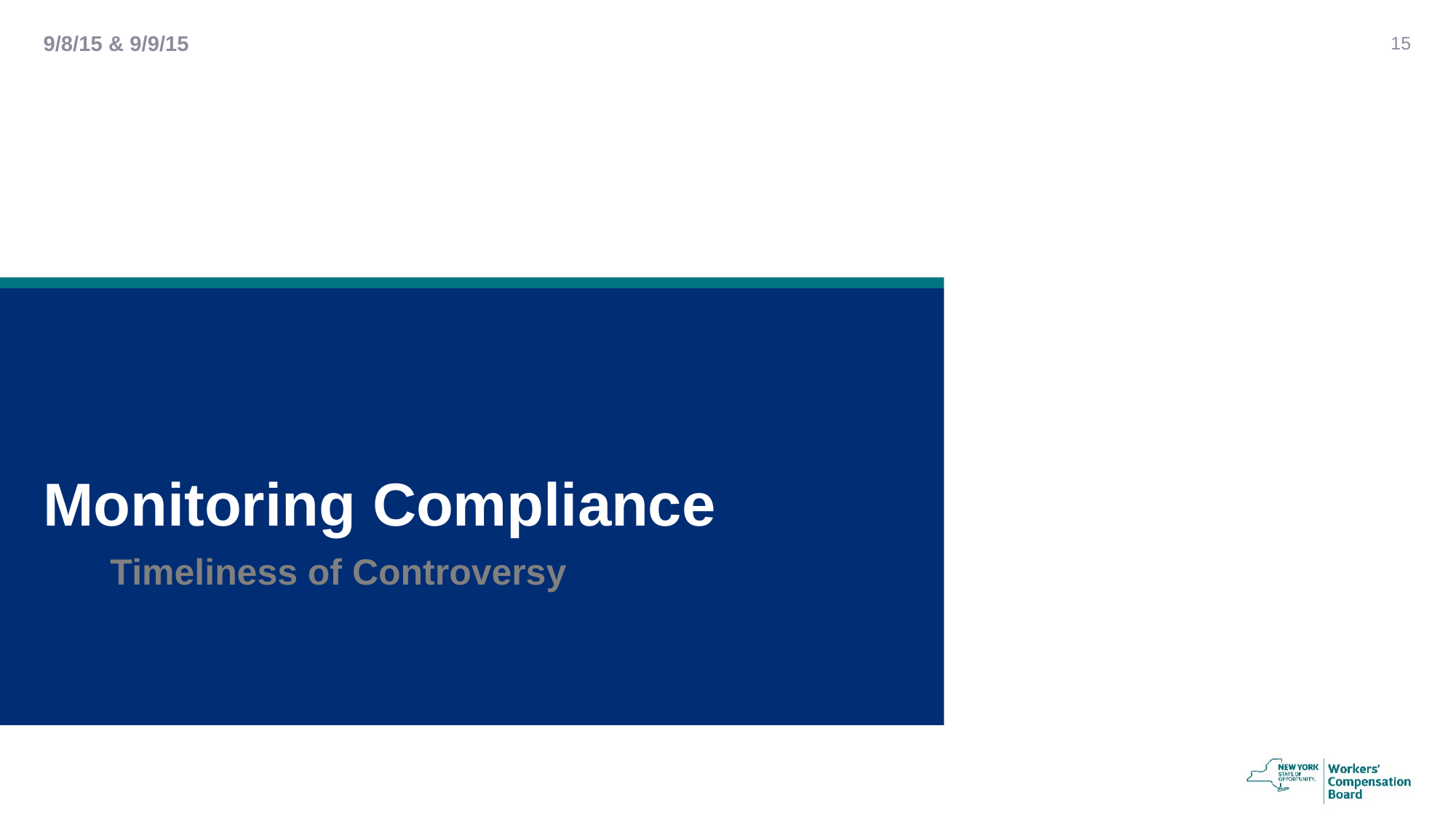

9/8/15 & 9/9/15
15
# Monitoring Compliance
Timeliness of Controversy